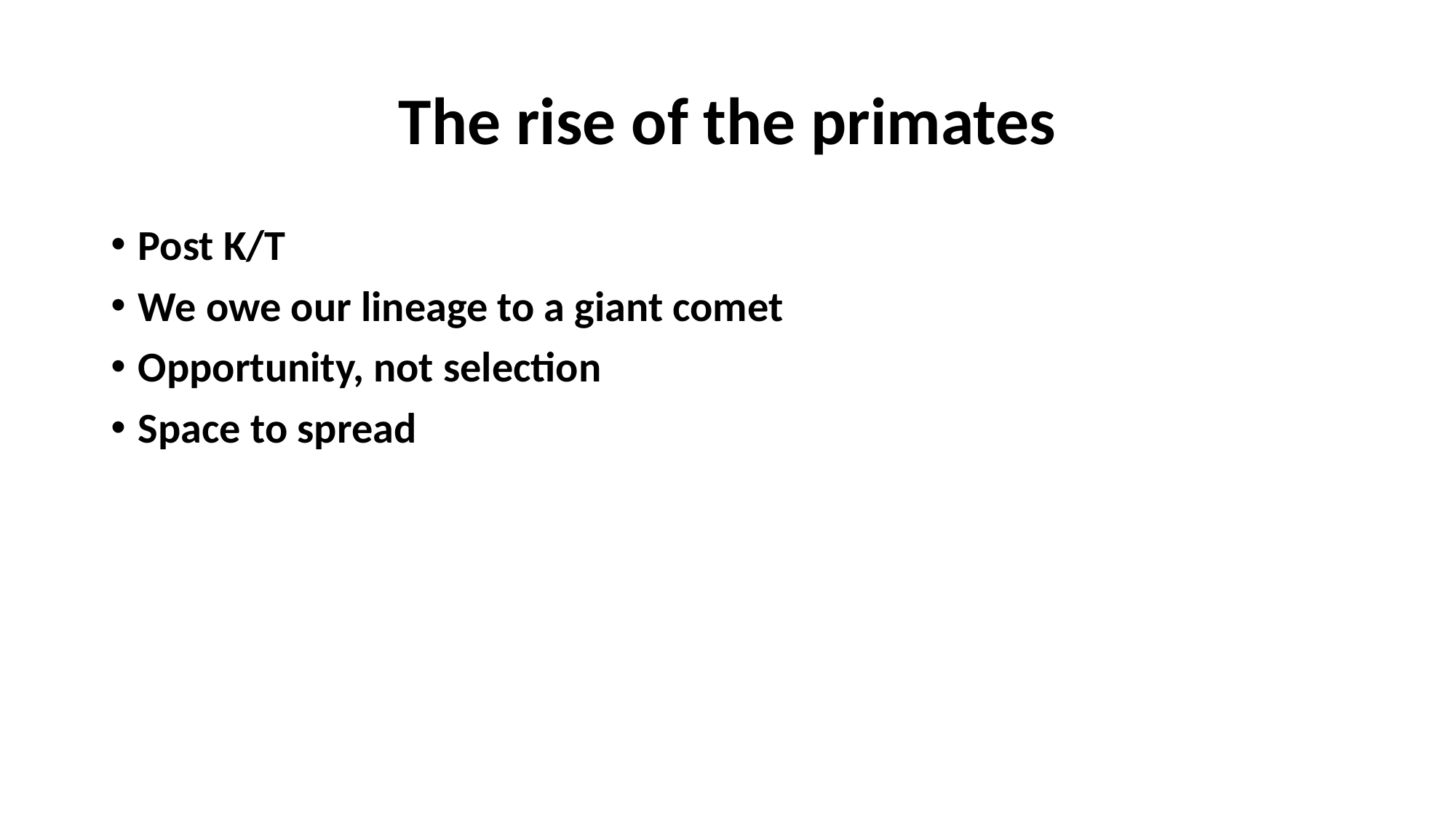

# The rise of the primates
Post K/T
We owe our lineage to a giant comet
Opportunity, not selection
Space to spread